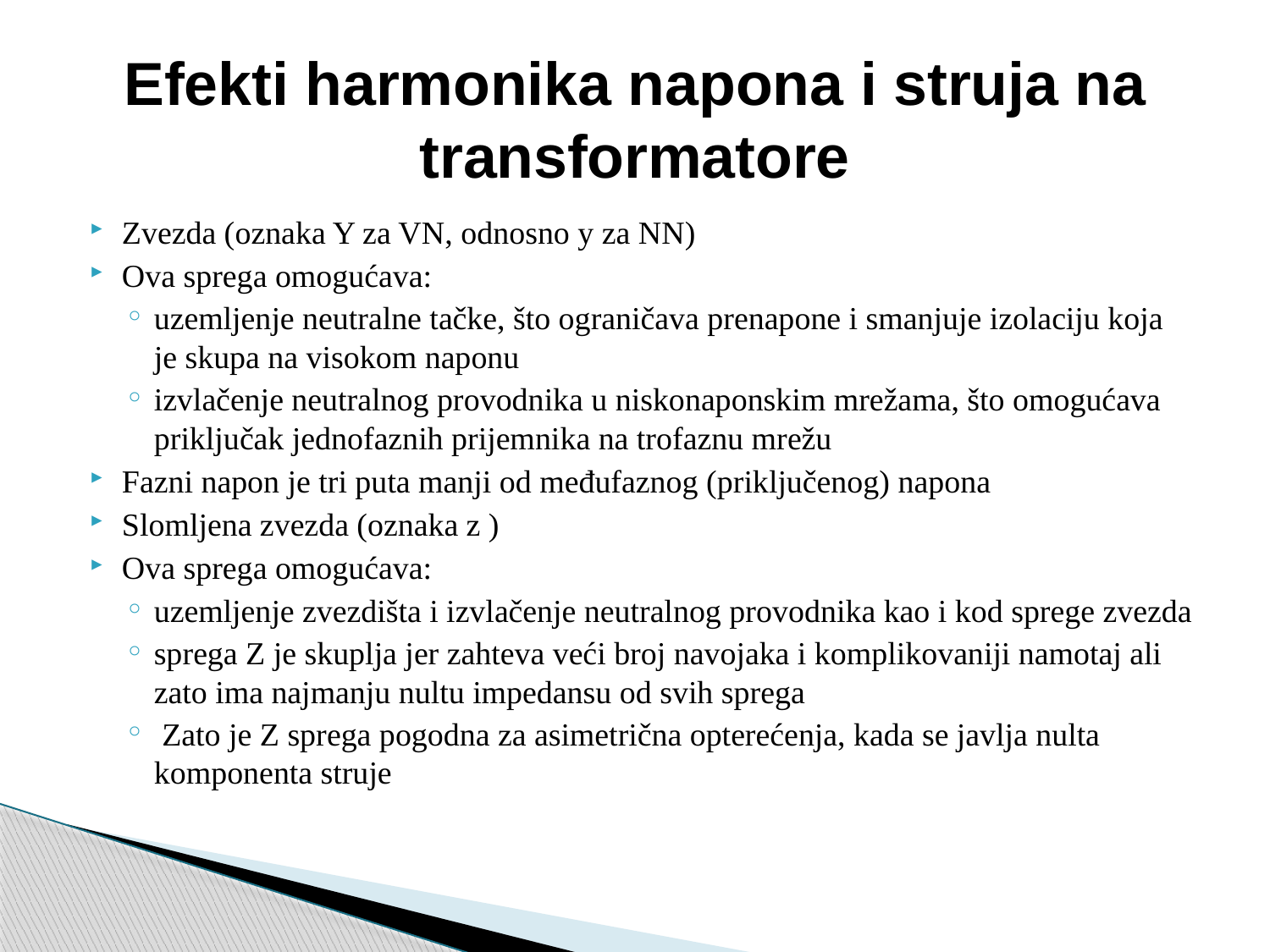

# Efekti harmonika napona i struja na transformatore
Zvezda (oznaka Y za VN, odnosno y za NN)
Ova sprega omogućava:
uzemljenje neutralne tačke, što ograničava prenapone i smanjuje izolaciju koja je skupa na visokom naponu
izvlačenje neutralnog provodnika u niskonaponskim mrežama, što omogućava priključak jednofaznih prijemnika na trofaznu mrežu
Fazni napon je tri puta manji od međufaznog (priključenog) napona
Slomljena zvezda (oznaka z )
Ova sprega omogućava:
uzemljenje zvezdišta i izvlačenje neutralnog provodnika kao i kod sprege zvezda
sprega Z je skuplja jer zahteva veći broj navojaka i komplikovaniji namotaj ali zato ima najmanju nultu impedansu od svih sprega
 Zato je Z sprega pogodna za asimetrična opterećenja, kada se javlja nulta komponenta struje